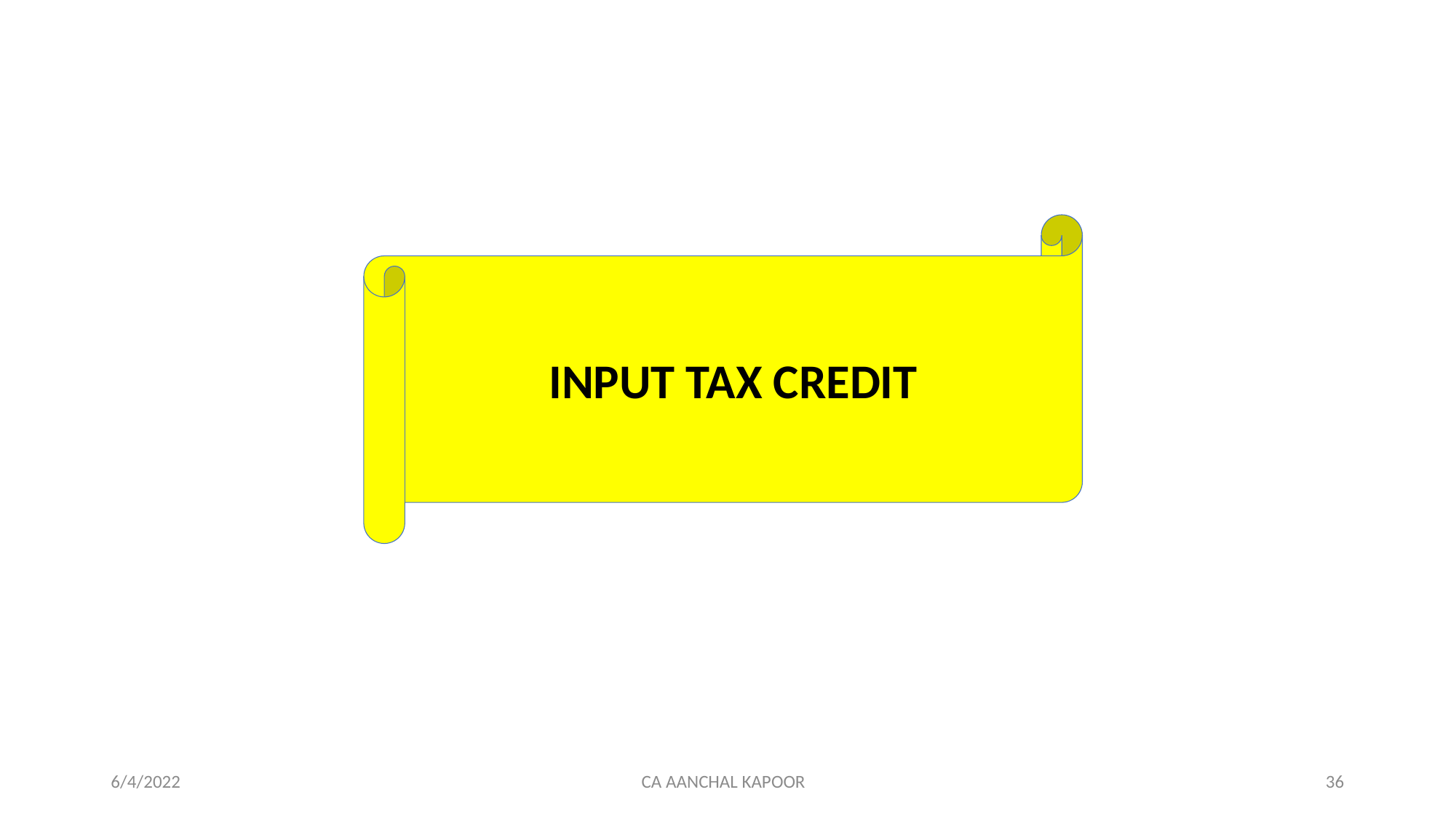

INPUT TAX CREDIT
6/4/2022
CA AANCHAL KAPOOR
36